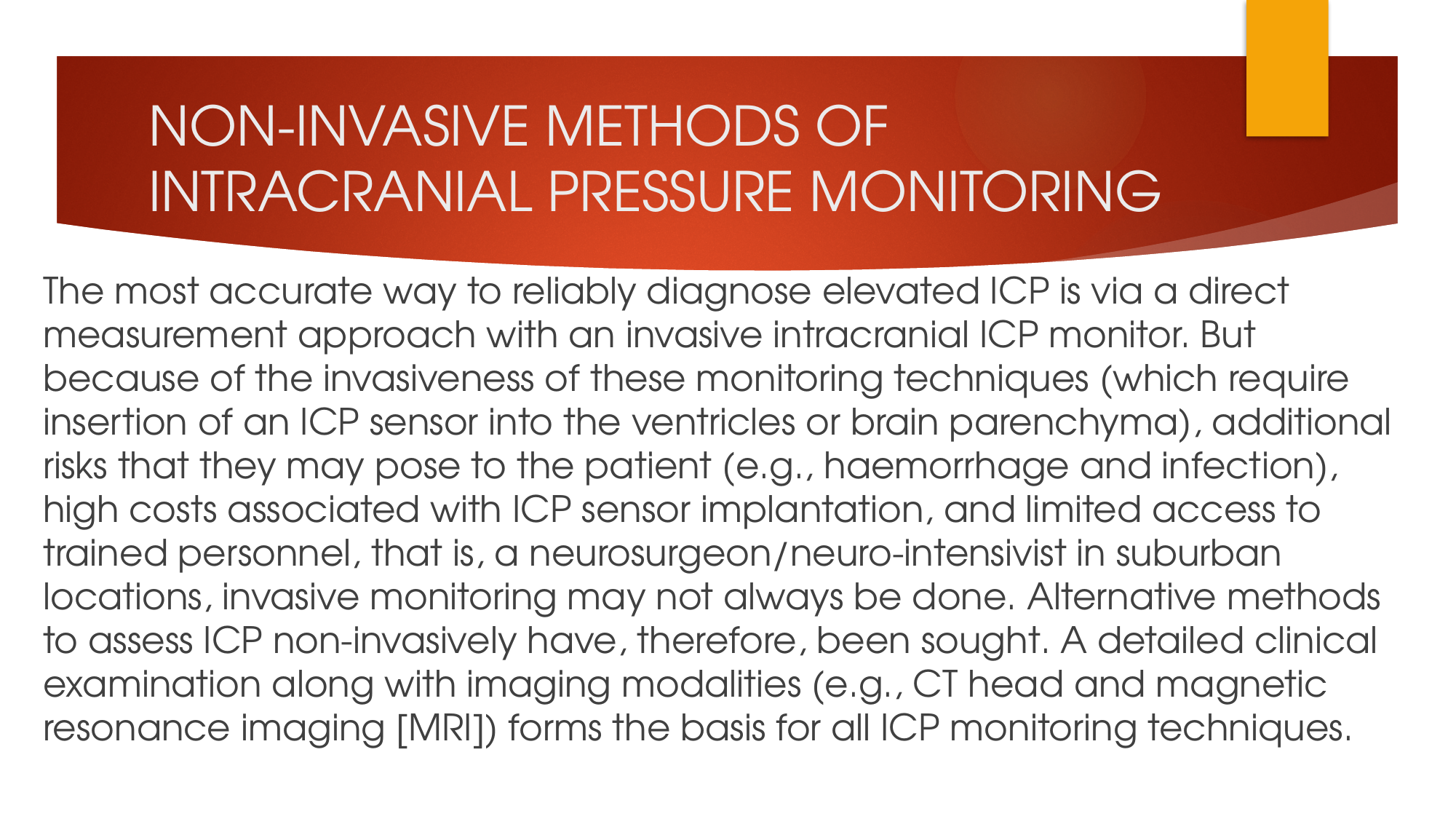

# NON‑INVASIVE METHODS OF INTRACRANIAL PRESSURE MONITORING
The most accurate way to reliably diagnose elevated ICP is via a direct measurement approach with an invasive intracranial ICP monitor. But because of the invasiveness of these monitoring techniques (which require insertion of an ICP sensor into the ventricles or brain parenchyma), additional risks that they may pose to the patient (e.g., haemorrhage and infection), high costs associated with ICP sensor implantation, and limited access to trained personnel, that is, a neurosurgeon/neuro-intensivist in suburban locations, invasive monitoring may not always be done. Alternative methods to assess ICP non-invasively have, therefore, been sought. A detailed clinical examination along with imaging modalities (e.g., CT head and magnetic resonance imaging [MRI]) forms the basis for all ICP monitoring techniques.